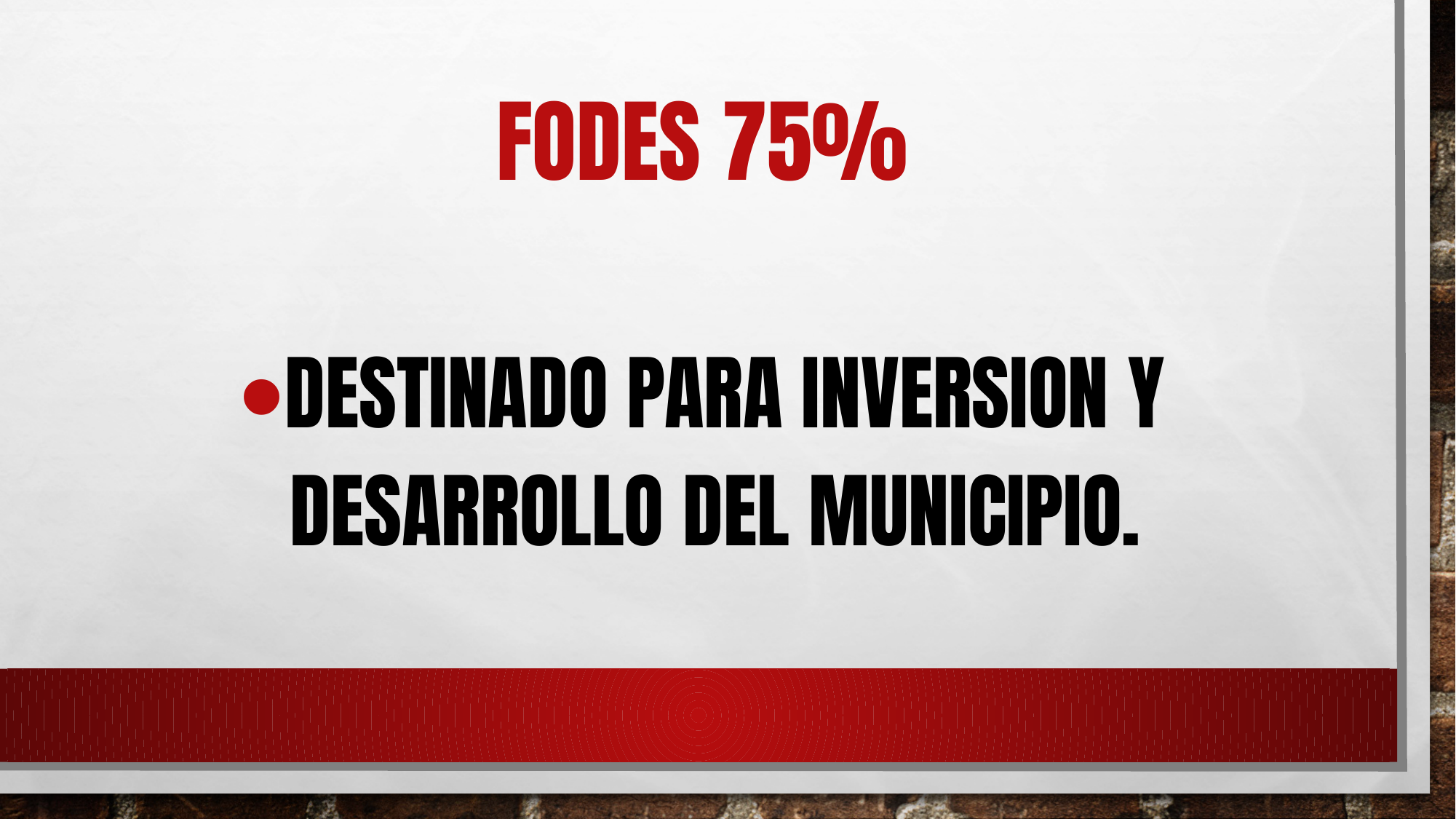

# FODES 75%
DESTINADO PARA INVERSION Y DESARROLLO DEL MUNICIPIO.